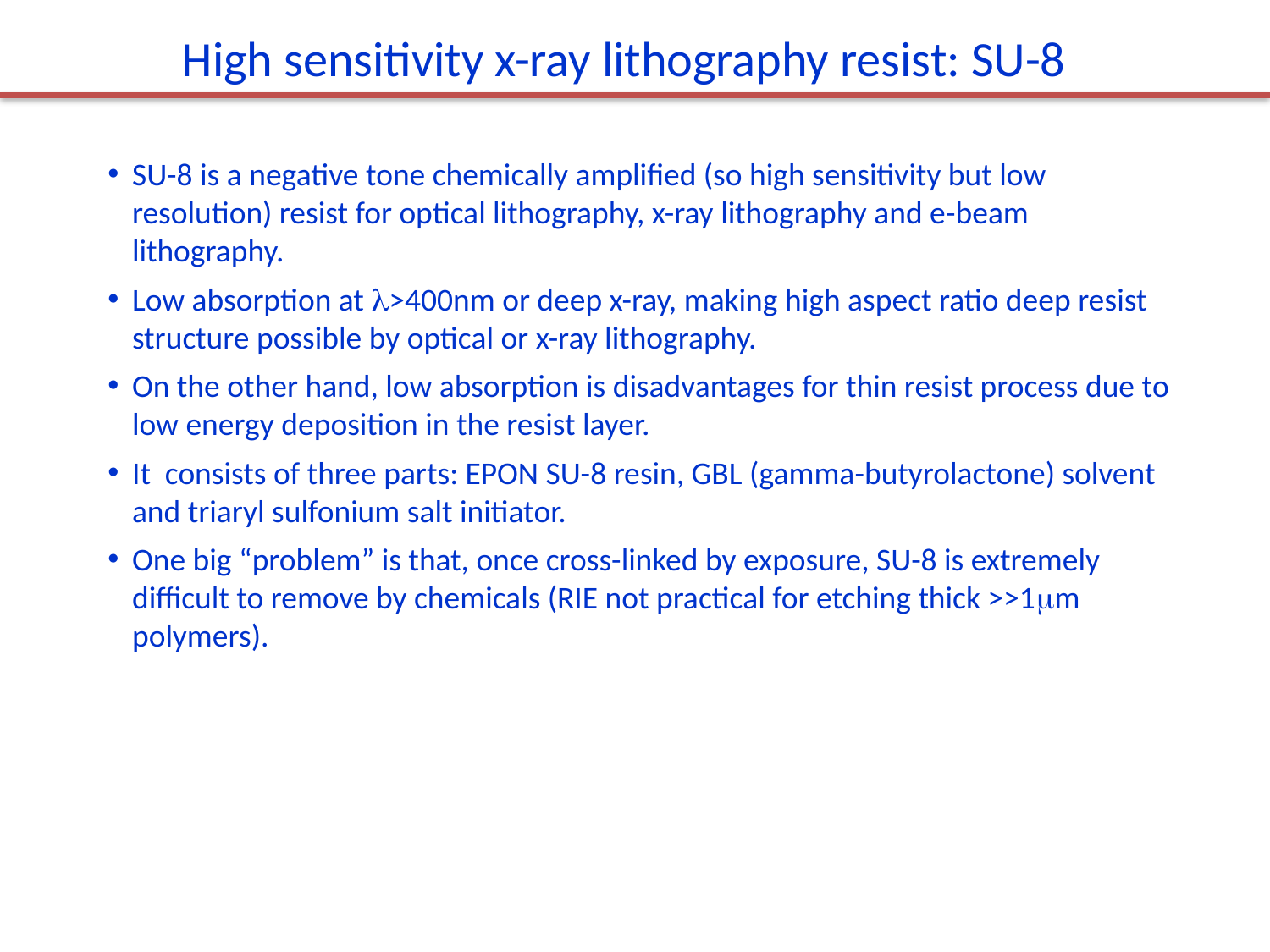

High sensitivity x-ray lithography resist: SU-8
SU-8 is a negative tone chemically amplified (so high sensitivity but low resolution) resist for optical lithography, x-ray lithography and e-beam lithography.
Low absorption at λ>400nm or deep x-ray, making high aspect ratio deep resist structure possible by optical or x-ray lithography.
On the other hand, low absorption is disadvantages for thin resist process due to low energy deposition in the resist layer.
It  consists of three parts: EPON SU-8 resin, GBL (gamma-butyrolactone) solvent and triaryl sulfonium salt initiator.
One big “problem” is that, once cross-linked by exposure, SU-8 is extremely difficult to remove by chemicals (RIE not practical for etching thick >>1μm polymers).